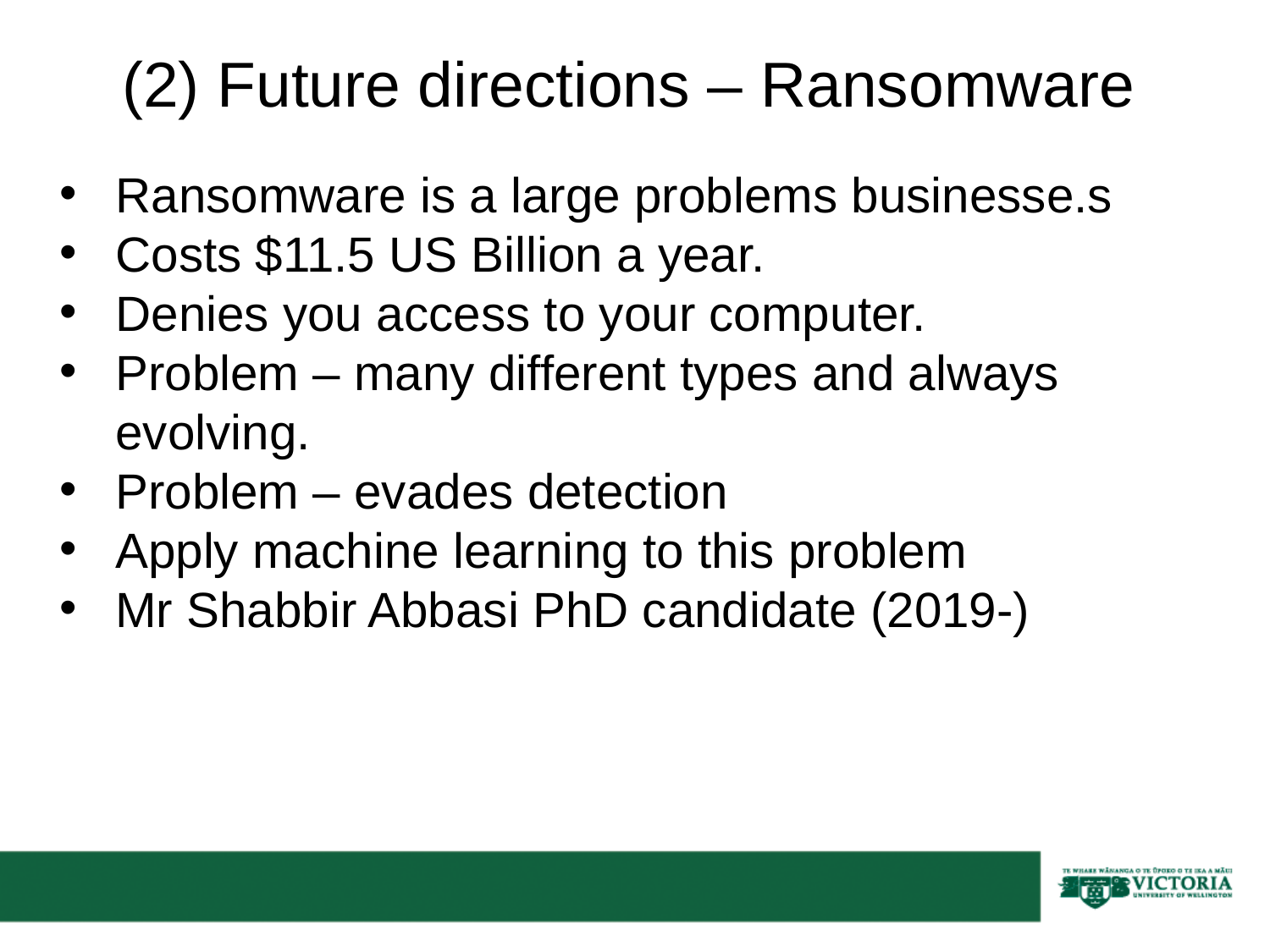

# (2) Future directions – Ransomware
Ransomware is a large problems businesse.s
Costs $11.5 US Billion a year.
Denies you access to your computer.
Problem – many different types and always evolving.
Problem – evades detection
Apply machine learning to this problem
Mr Shabbir Abbasi PhD candidate (2019-)